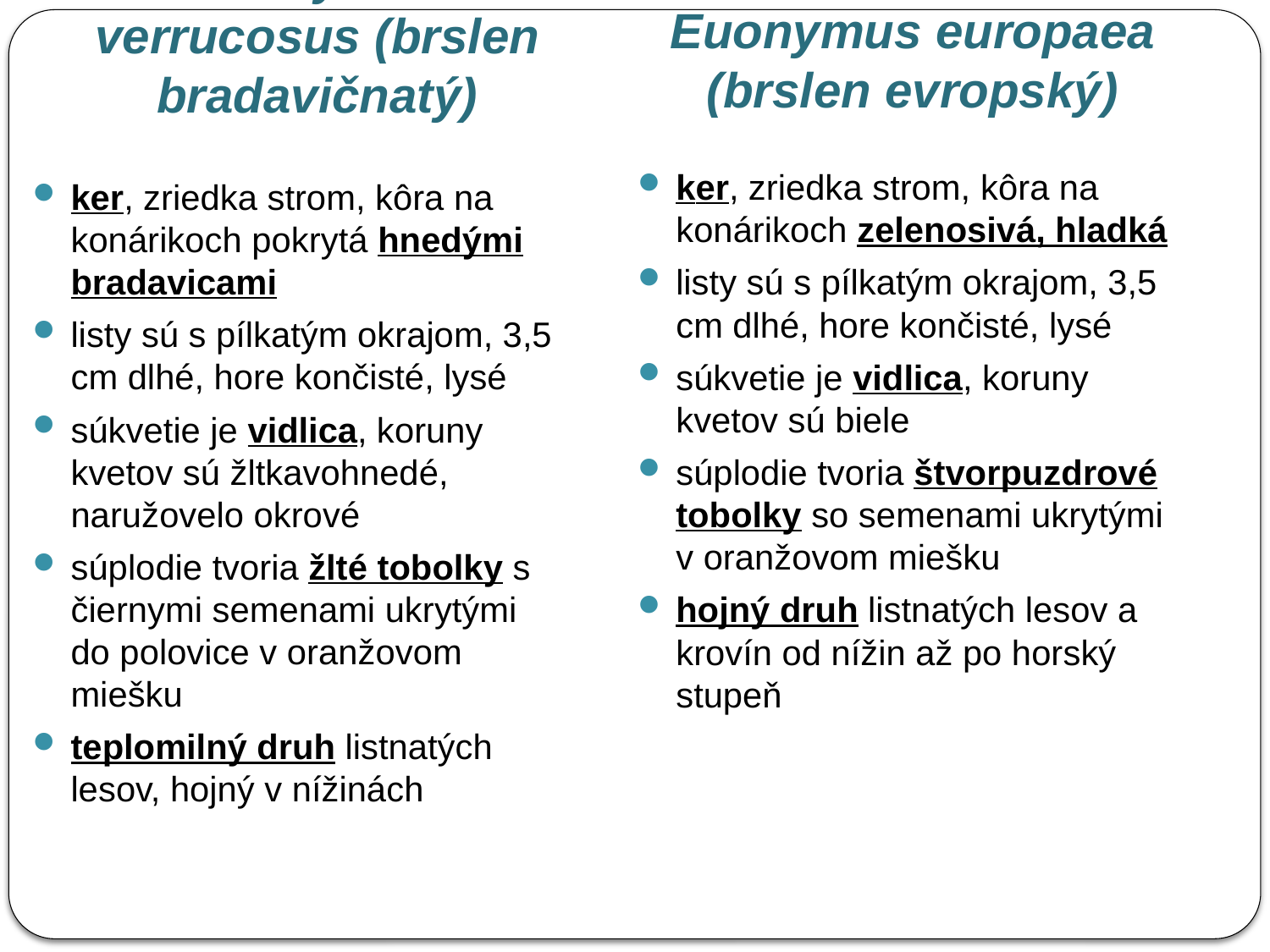

Euonymus verrucosus (brslen bradavičnatý)
Euonymus europaea (brslen evropský)
ker, zriedka strom, kôra na konárikoch zelenosivá, hladká
listy sú s pílkatým okrajom, 3,5 cm dlhé, hore končisté, lysé
súkvetie je vidlica, koruny kvetov sú biele
súplodie tvoria štvorpuzdrové tobolky so semenami ukrytými v oranžovom miešku
hojný druh listnatých lesov a krovín od nížin až po horský stupeň
ker, zriedka strom, kôra na konárikoch pokrytá hnedými bradavicami
listy sú s pílkatým okrajom, 3,5 cm dlhé, hore končisté, lysé
súkvetie je vidlica, koruny kvetov sú žltkavohnedé, naružovelo okrové
súplodie tvoria žlté tobolky s čiernymi semenami ukrytými do polovice v oranžovom miešku
teplomilný druh listnatých lesov, hojný v nížinách
a pahorkatinách